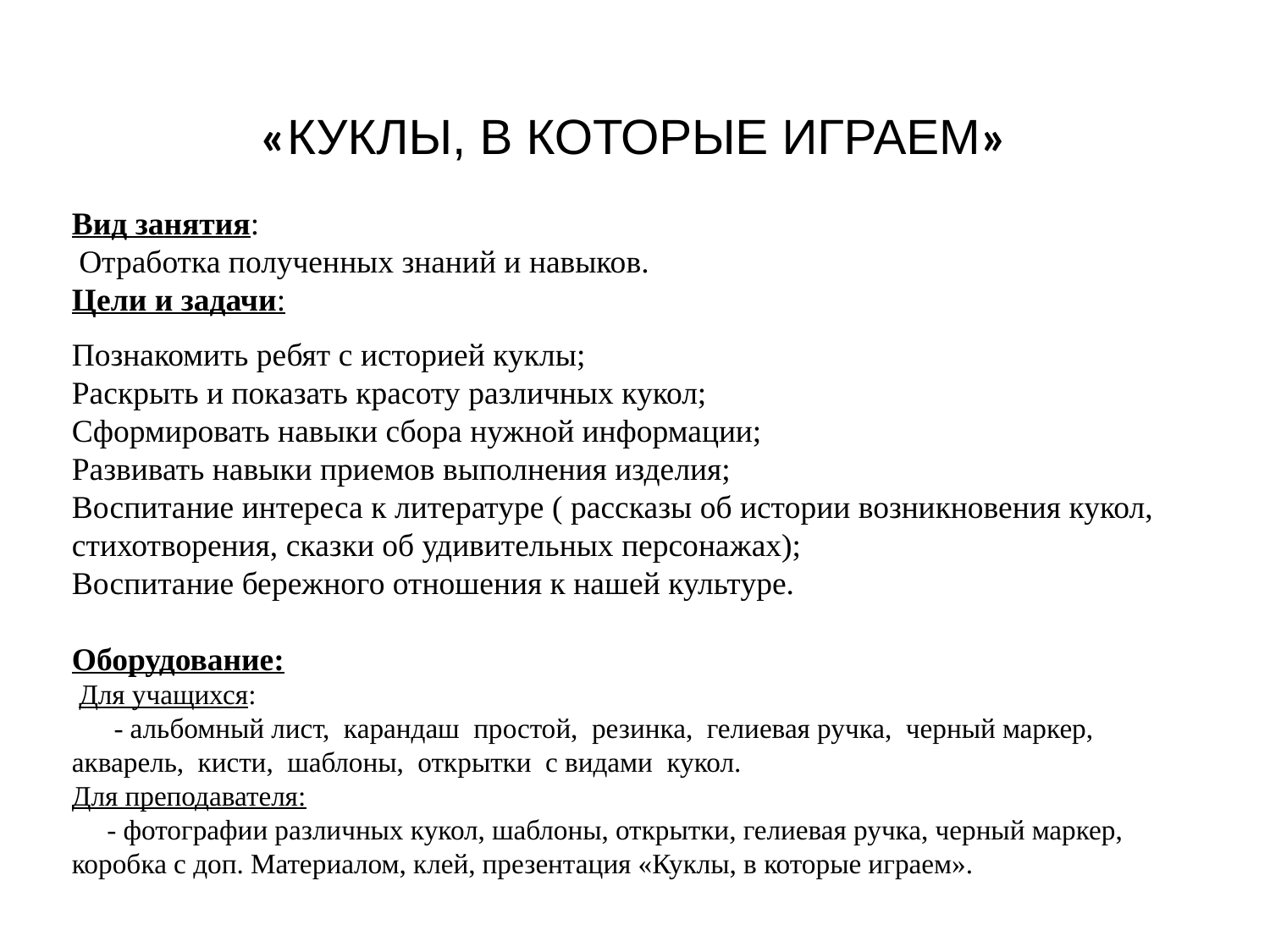

«КУКЛЫ, В КОТОРЫЕ ИГРАЕМ»

Вид занятия:
 Отработка полученных знаний и навыков.
Цели и задачи:

Познакомить ребят с историей куклы;
Раскрыть и показать красоту различных кукол;
Сформировать навыки сбора нужной информации;
Развивать навыки приемов выполнения изделия;
Воспитание интереса к литературе ( рассказы об истории возникновения кукол, стихотворения, сказки об удивительных персонажах);
Воспитание бережного отношения к нашей культуре.

Оборудование:
 Для учащихся:
      - альбомный лист,  карандаш  простой,  резинка,  гелиевая ручка,  черный маркер, акварель,  кисти,  шаблоны,  открытки  с видами  кукол.
Для преподавателя:
     - фотографии различных кукол, шаблоны, открытки, гелиевая ручка, черный маркер, коробка с доп. Материалом, клей, презентация «Куклы, в которые играем».